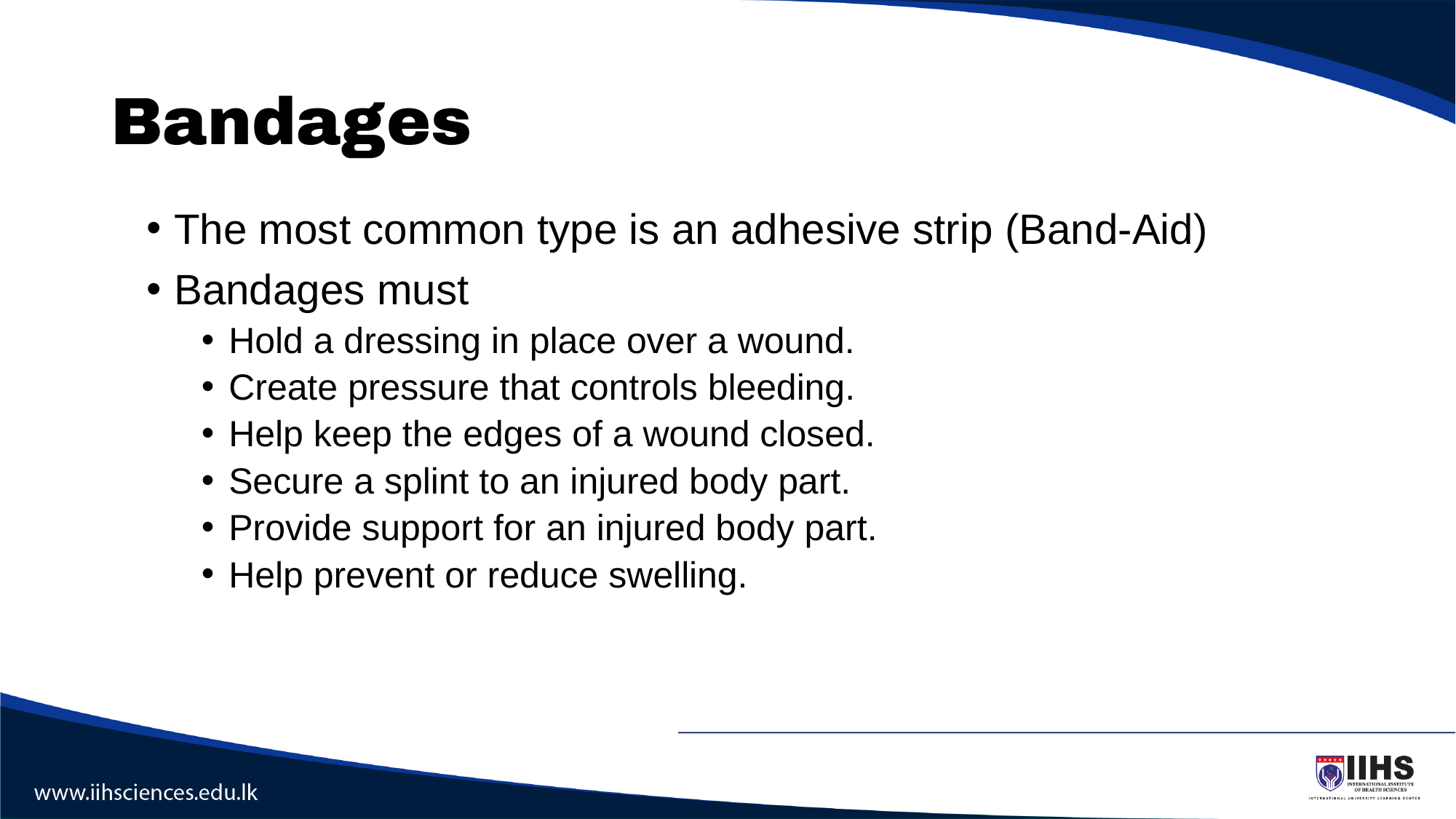

# Bandages
The most common type is an adhesive strip (Band-Aid)
Bandages must
Hold a dressing in place over a wound.
Create pressure that controls bleeding.
Help keep the edges of a wound closed.
Secure a splint to an injured body part.
Provide support for an injured body part.
Help prevent or reduce swelling.